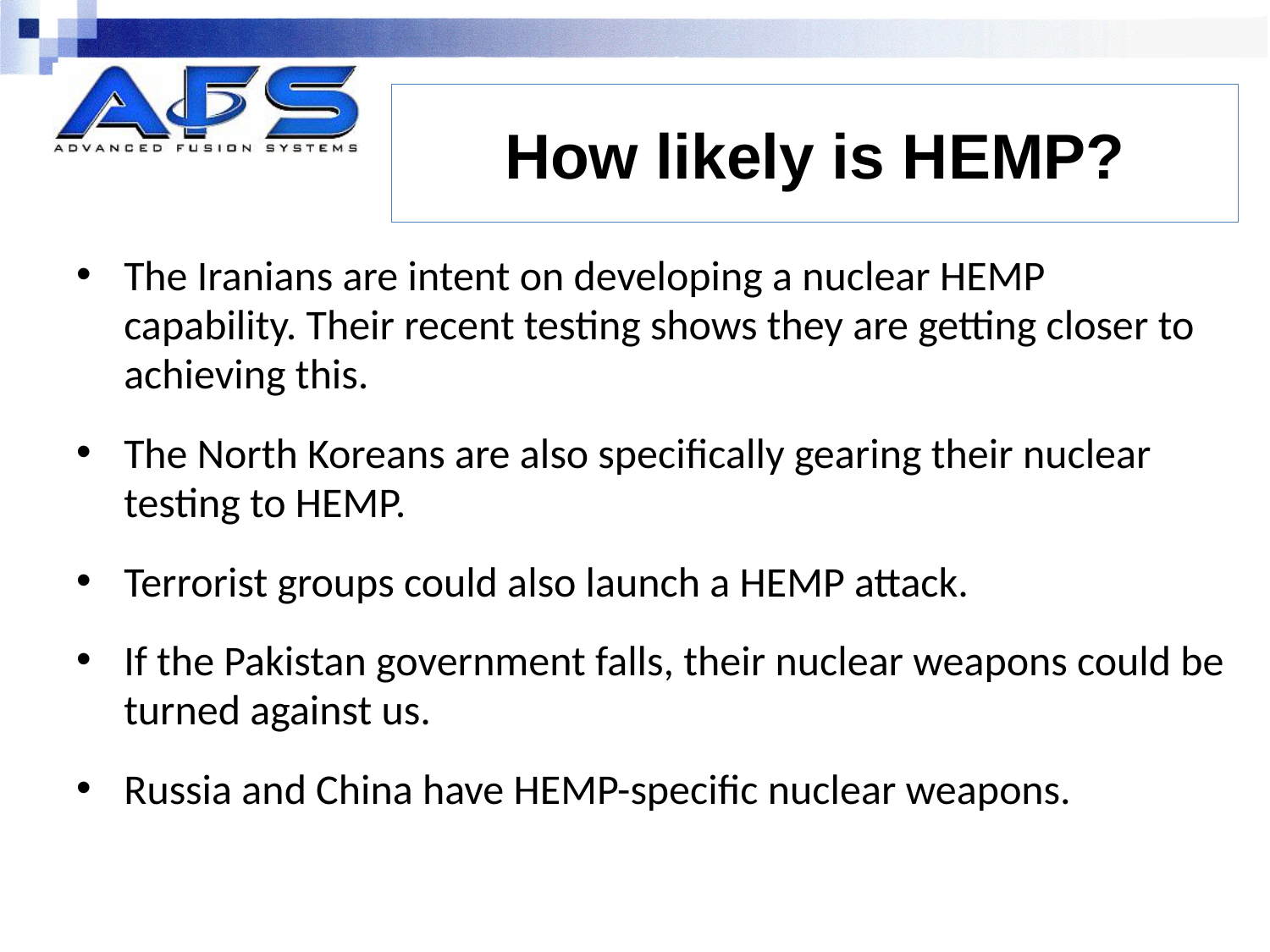

# How likely is HEMP?
The Iranians are intent on developing a nuclear HEMP capability. Their recent testing shows they are getting closer to achieving this.
The North Koreans are also specifically gearing their nuclear testing to HEMP.
Terrorist groups could also launch a HEMP attack.
If the Pakistan government falls, their nuclear weapons could be turned against us.
Russia and China have HEMP-specific nuclear weapons.